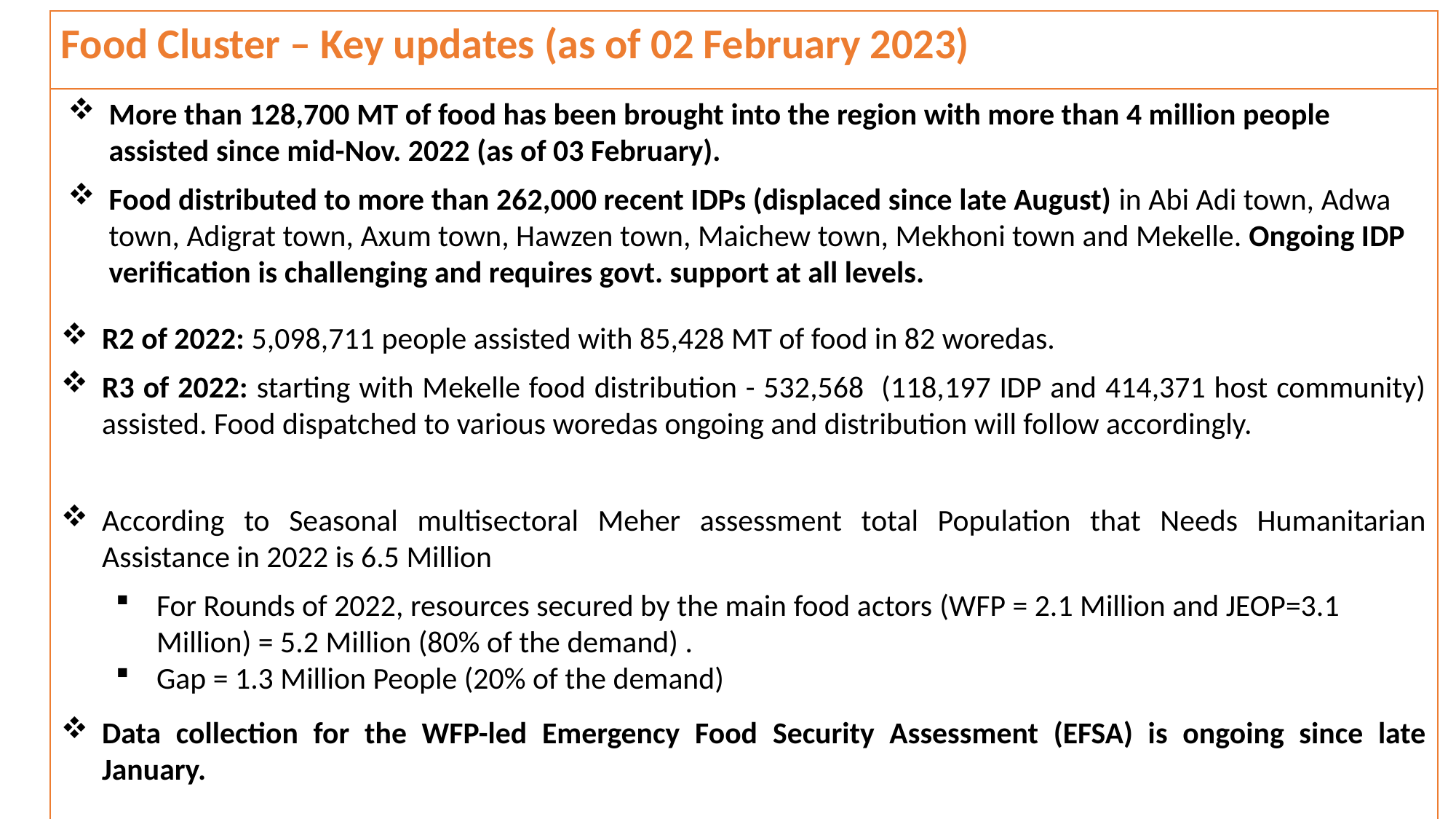

Food Cluster – Key updates (as of 02 February 2023)
More than 128,700 MT of food has been brought into the region with more than 4 million people assisted since mid-Nov. 2022 (as of 03 February).
Food distributed to more than 262,000 recent IDPs (displaced since late August) in Abi Adi town, Adwa town, Adigrat town, Axum town, Hawzen town, Maichew town, Mekhoni town and Mekelle. Ongoing IDP verification is challenging and requires govt. support at all levels.

R2 of 2022: 5,098,711 people assisted with 85,428 MT of food in 82 woredas.
R3 of 2022: starting with Mekelle food distribution - 532,568  (118,197 IDP and 414,371 host community) assisted. Food dispatched to various woredas ongoing and distribution will follow accordingly.

According to Seasonal multisectoral Meher assessment total Population that Needs Humanitarian Assistance in 2022 is 6.5 Million
For Rounds of 2022, resources secured by the main food actors (WFP = 2.1 Million and JEOP=3.1 Million) = 5.2 Million (80% of the demand) .
Gap = 1.3 Million People (20% of the demand)

Data collection for the WFP-led Emergency Food Security Assessment (EFSA) is ongoing since late January.

6